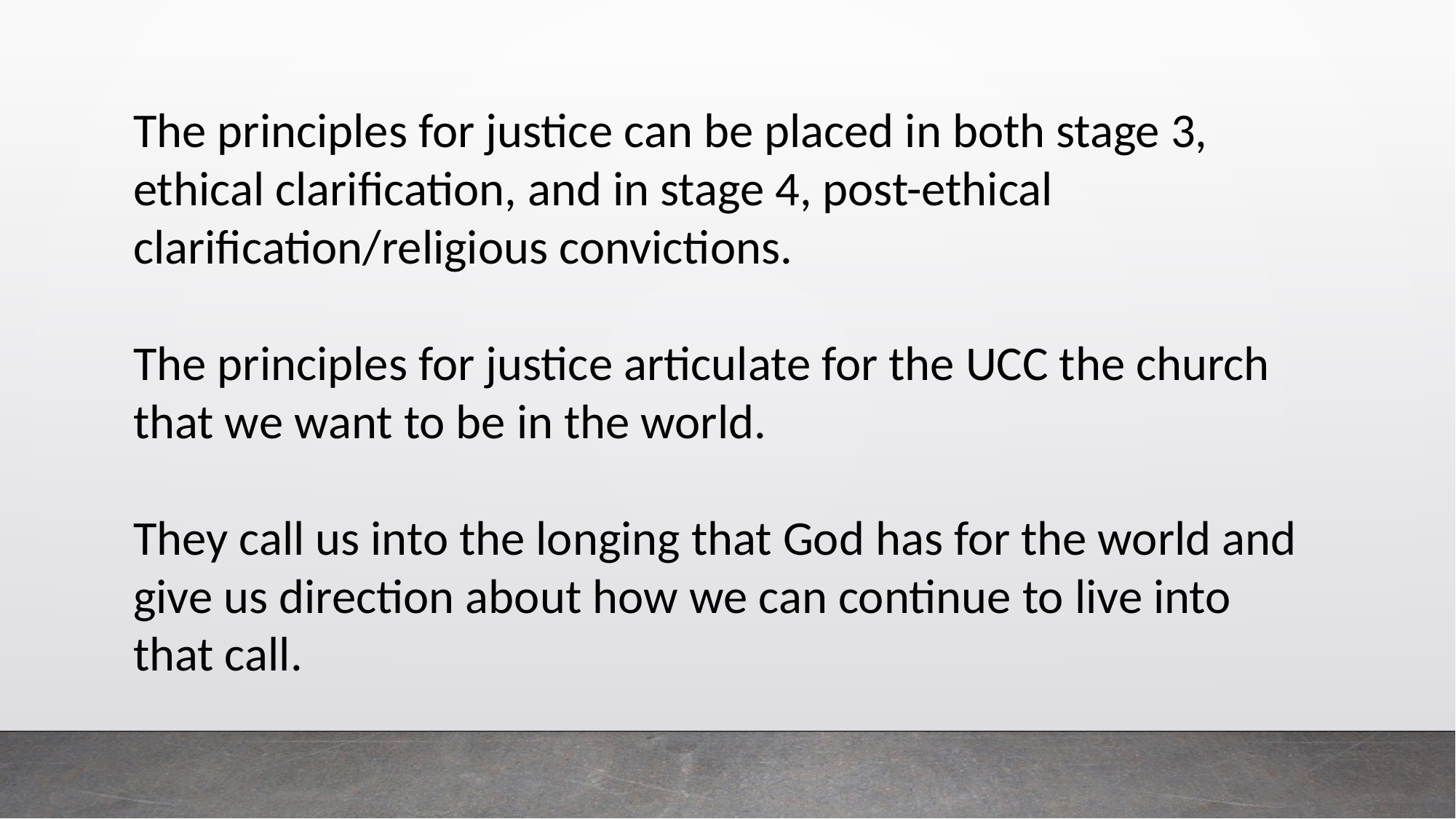

The principles for justice can be placed in both stage 3, ethical clarification, and in stage 4, post-ethical clarification/religious convictions.

The principles for justice articulate for the UCC the church that we want to be in the world.

They call us into the longing that God has for the world and give us direction about how we can continue to live into that call.